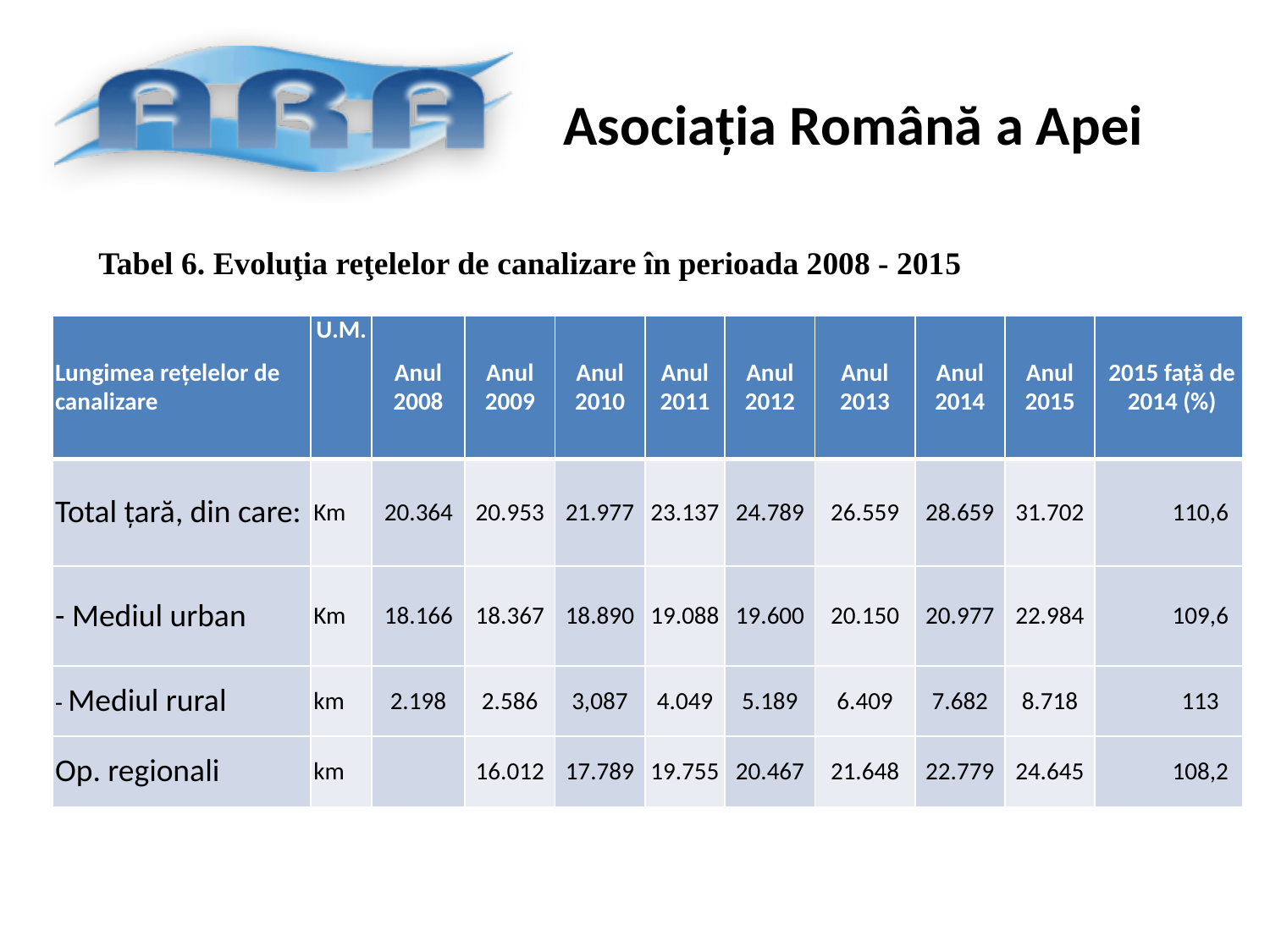

Tabel 6. Evoluţia reţelelor de canalizare în perioada 2008 - 2015
| Lungimea reţelelor de canalizare | U.M. | Anul 2008 | Anul 2009 | Anul 2010 | Anul 2011 | Anul 2012 | Anul 2013 | Anul 2014 | Anul 2015 | 2015 faţă de 2014 (%) |
| --- | --- | --- | --- | --- | --- | --- | --- | --- | --- | --- |
| Total ţară, din care: | Km | 20.364 | 20.953 | 21.977 | 23.137 | 24.789 | 26.559 | 28.659 | 31.702 | 110,6 |
| - Mediul urban | Km | 18.166 | 18.367 | 18.890 | 19.088 | 19.600 | 20.150 | 20.977 | 22.984 | 109,6 |
| - Mediul rural | km | 2.198 | 2.586 | 3,087 | 4.049 | 5.189 | 6.409 | 7.682 | 8.718 | 113 |
| Op. regionali | km |  | 16.012 | 17.789 | 19.755 | 20.467 | 21.648 | 22.779 | 24.645 | 108,2 |